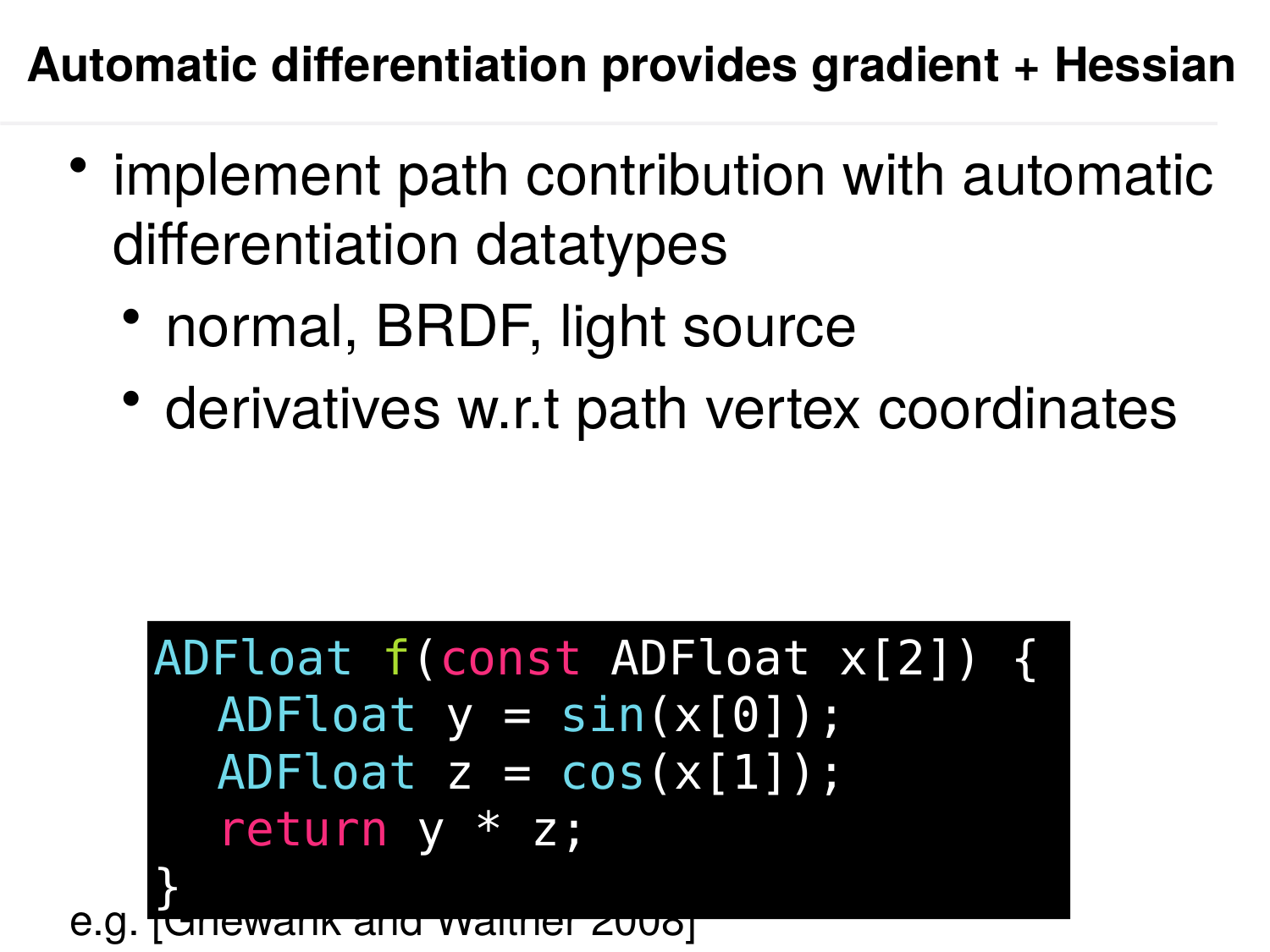

# Automatic differentiation provides gradient + Hessian
implement path contribution with automatic differentiation datatypes
normal, BRDF, light source
derivatives w.r.t path vertex coordinates
ADFloat f(const ADFloat x[2]) {
ADFloat y = sin(x[0]);
ADFloat z = cos(x[1]);
return y * z;
}
e.g. [Griewank and Walther 2008]